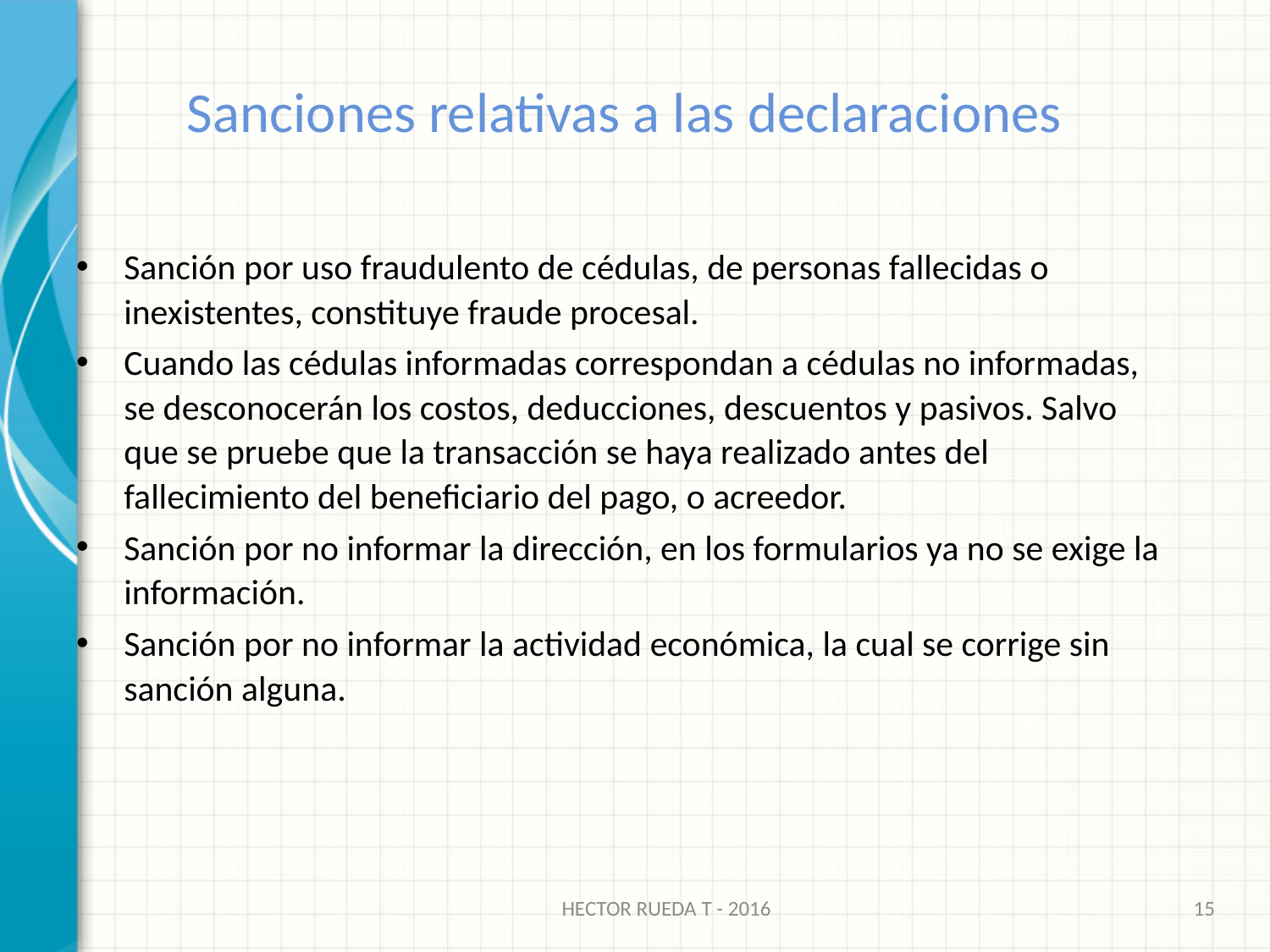

# Sanciones relativas a las declaraciones
Sanción por uso fraudulento de cédulas, de personas fallecidas o inexistentes, constituye fraude procesal.
Cuando las cédulas informadas correspondan a cédulas no informadas, se desconocerán los costos, deducciones, descuentos y pasivos. Salvo que se pruebe que la transacción se haya realizado antes del fallecimiento del beneficiario del pago, o acreedor.
Sanción por no informar la dirección, en los formularios ya no se exige la información.
Sanción por no informar la actividad económica, la cual se corrige sin sanción alguna.
HECTOR RUEDA T - 2016
15